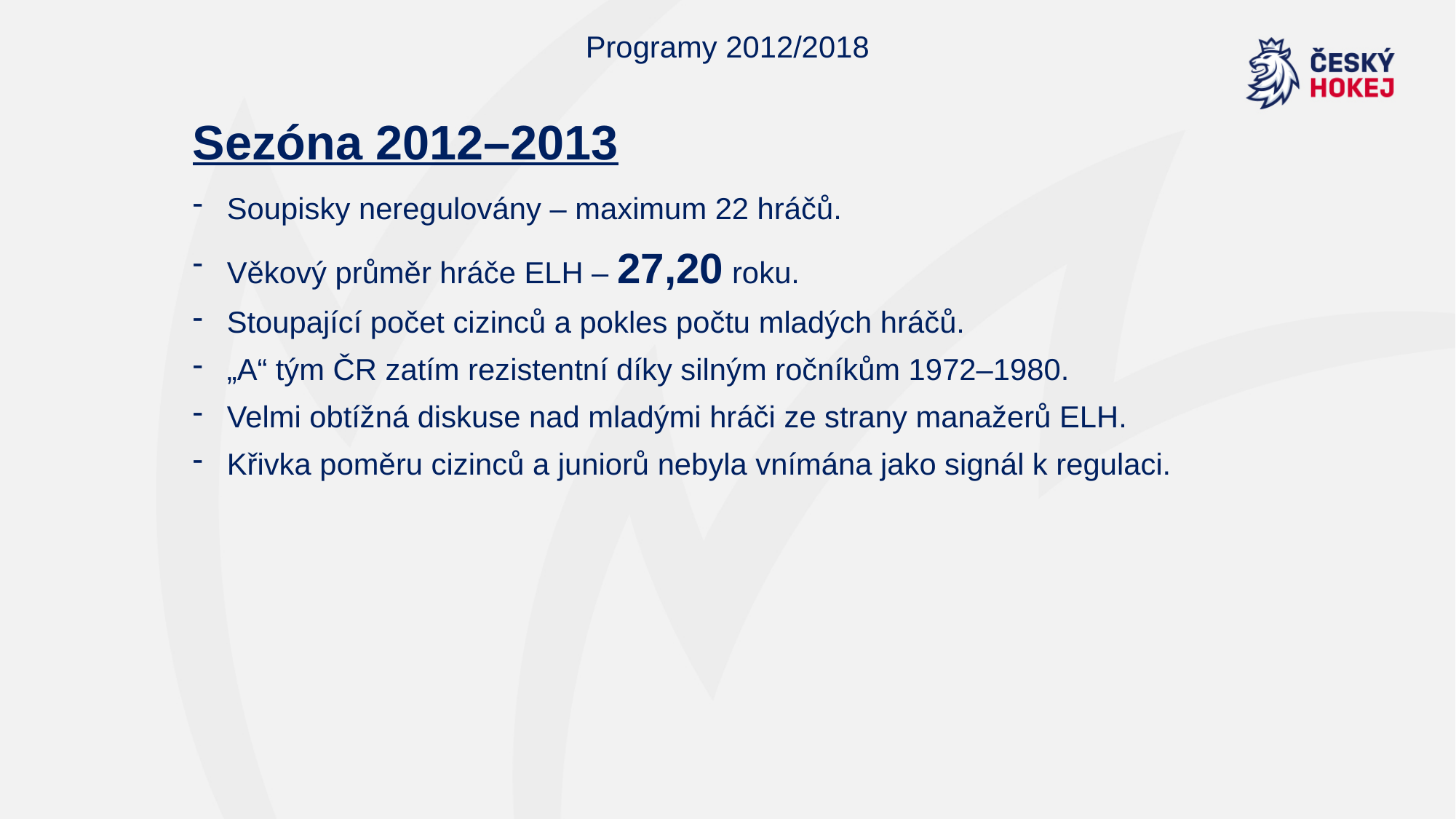

Sezóna 2012–2013
Soupisky neregulovány – maximum 22 hráčů.
Věkový průměr hráče ELH – 27,20 roku.
Stoupající počet cizinců a pokles počtu mladých hráčů.
„A“ tým ČR zatím rezistentní díky silným ročníkům 1972–1980.
Velmi obtížná diskuse nad mladými hráči ze strany manažerů ELH.
Křivka poměru cizinců a juniorů nebyla vnímána jako signál k regulaci.
# Programy 2012/2018